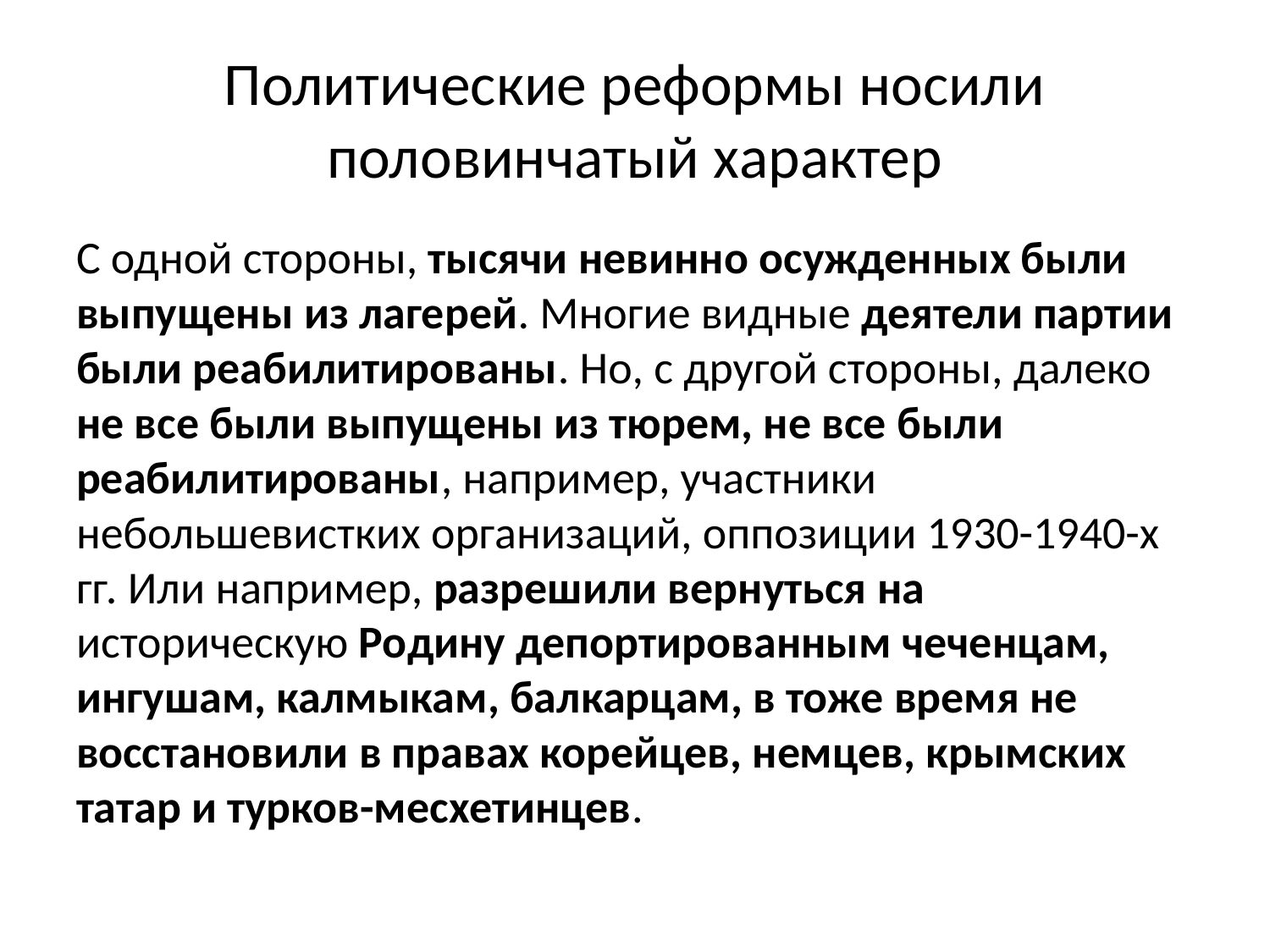

# Политические реформы носили половинчатый характер
С одной стороны, тысячи невинно осужденных были выпущены из лагерей. Многие видные деятели партии были реабилитированы. Но, с другой стороны, далеко не все были выпущены из тюрем, не все были реабилитированы, например, участники небольшевистких организаций, оппозиции 1930-1940-х гг. Или например, разрешили вернуться на историческую Родину депортированным чеченцам, ингушам, калмыкам, балкарцам, в тоже время не восстановили в правах корейцев, немцев, крымских татар и турков-месхетинцев.